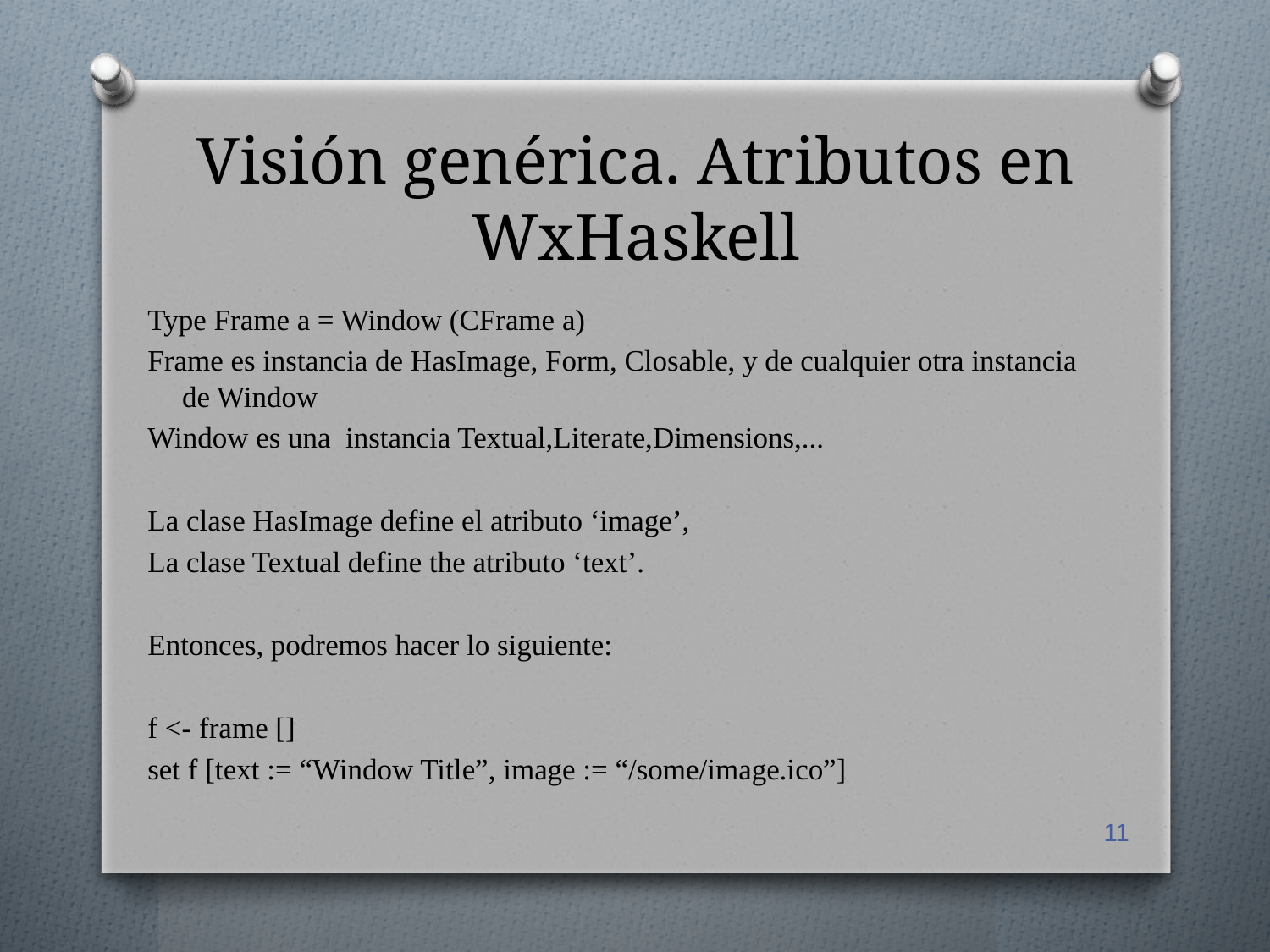

# Visión genérica. Atributos en WxHaskell
Type Frame a = Window (CFrame a)
Frame es instancia de HasImage, Form, Closable, y de cualquier otra instancia de Window
Window es una  instancia Textual,Literate,Dimensions,...

La clase HasImage define el atributo ‘image’,
La clase Textual define the atributo ‘text’.

Entonces, podremos hacer lo siguiente:

f <- frame []
set f [text := “Window Title”, image := “/some/image.ico”]

11